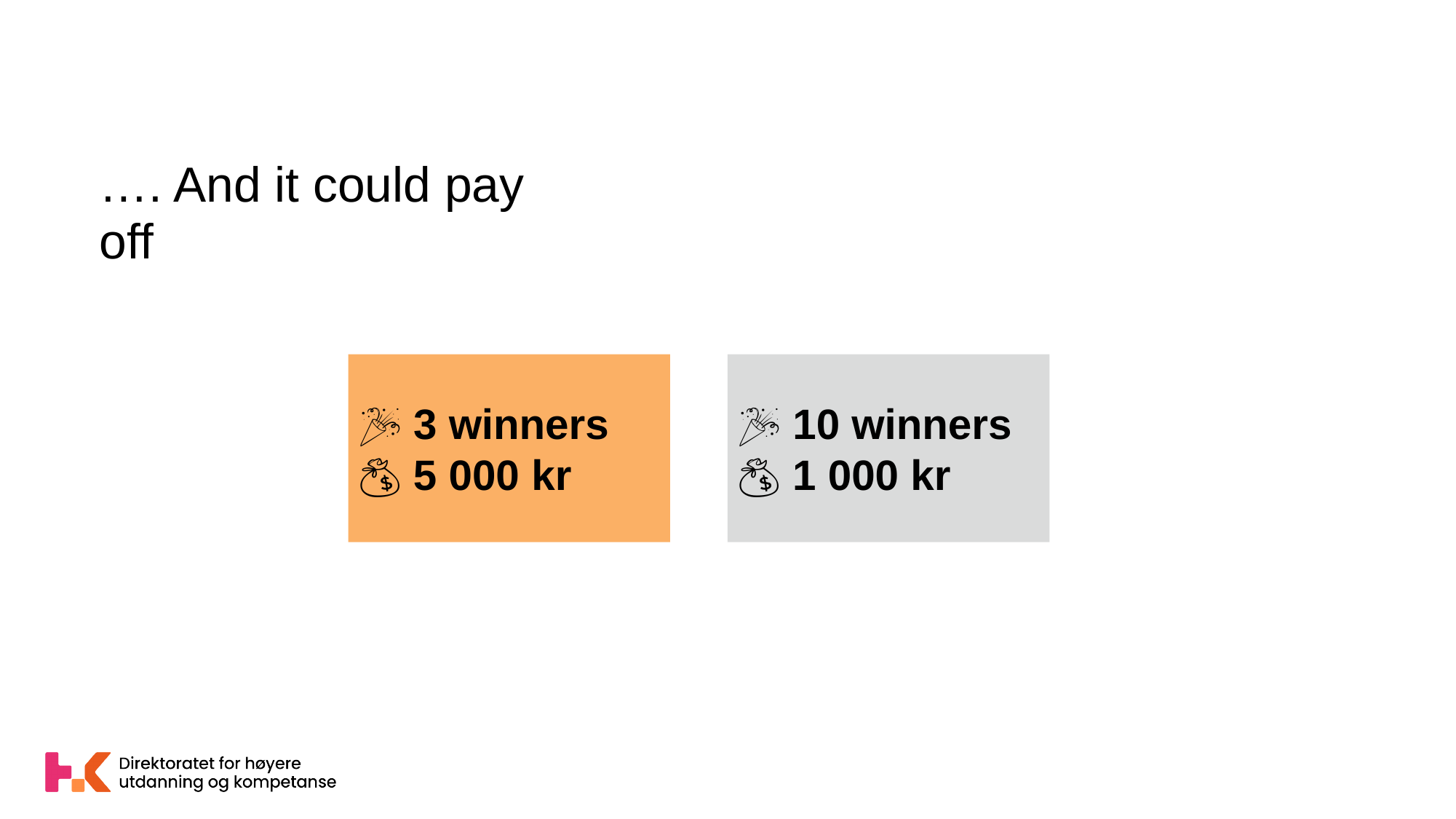

# …. And it could pay off

🎉 3 winners
💰 5 000 kr
🎉 10 winners
💰 1 000 kr